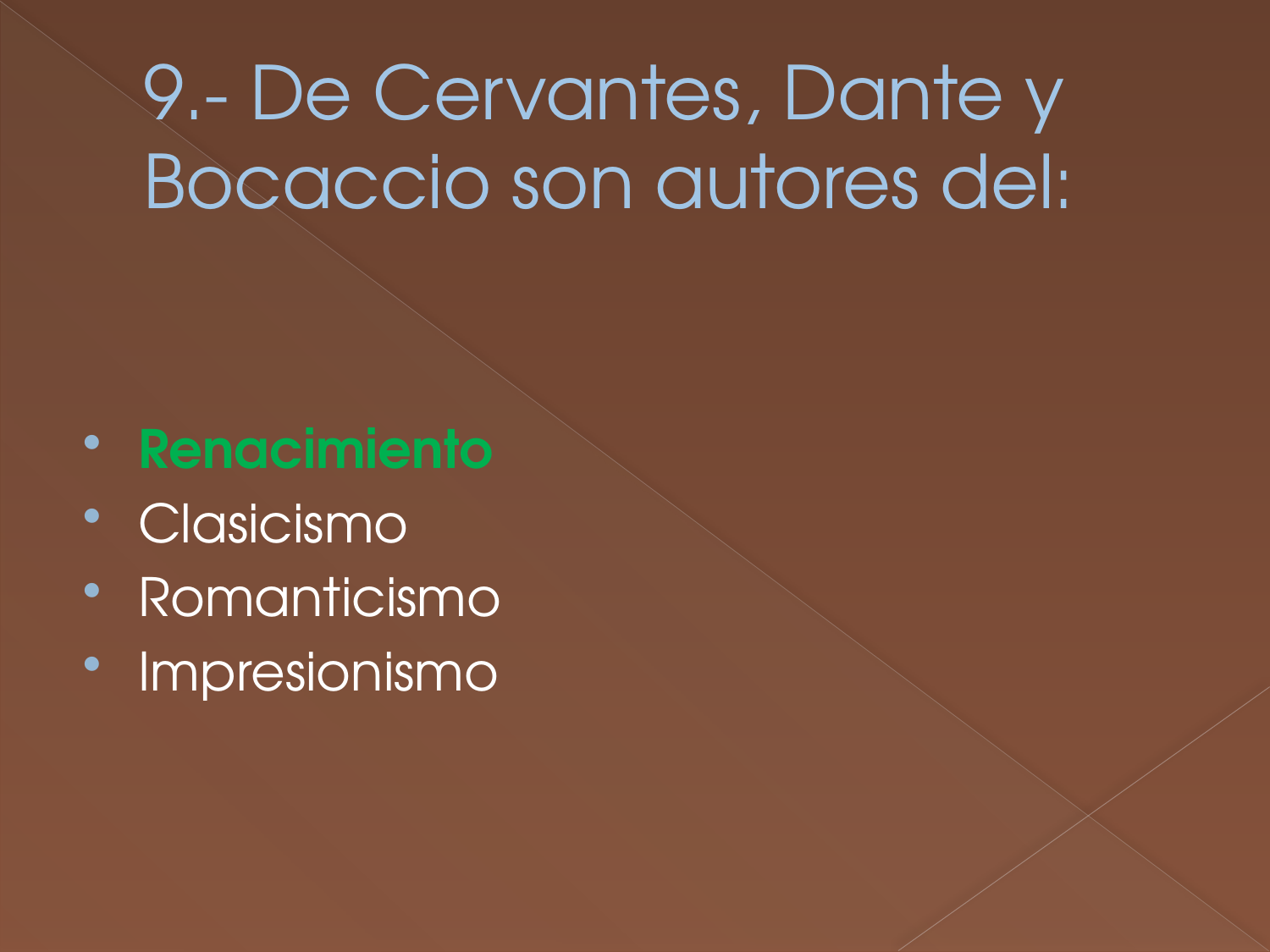

# 9.- De Cervantes, Dante y Bocaccio son autores del:

Renacimiento
Clasicismo
Romanticismo
Impresionismo